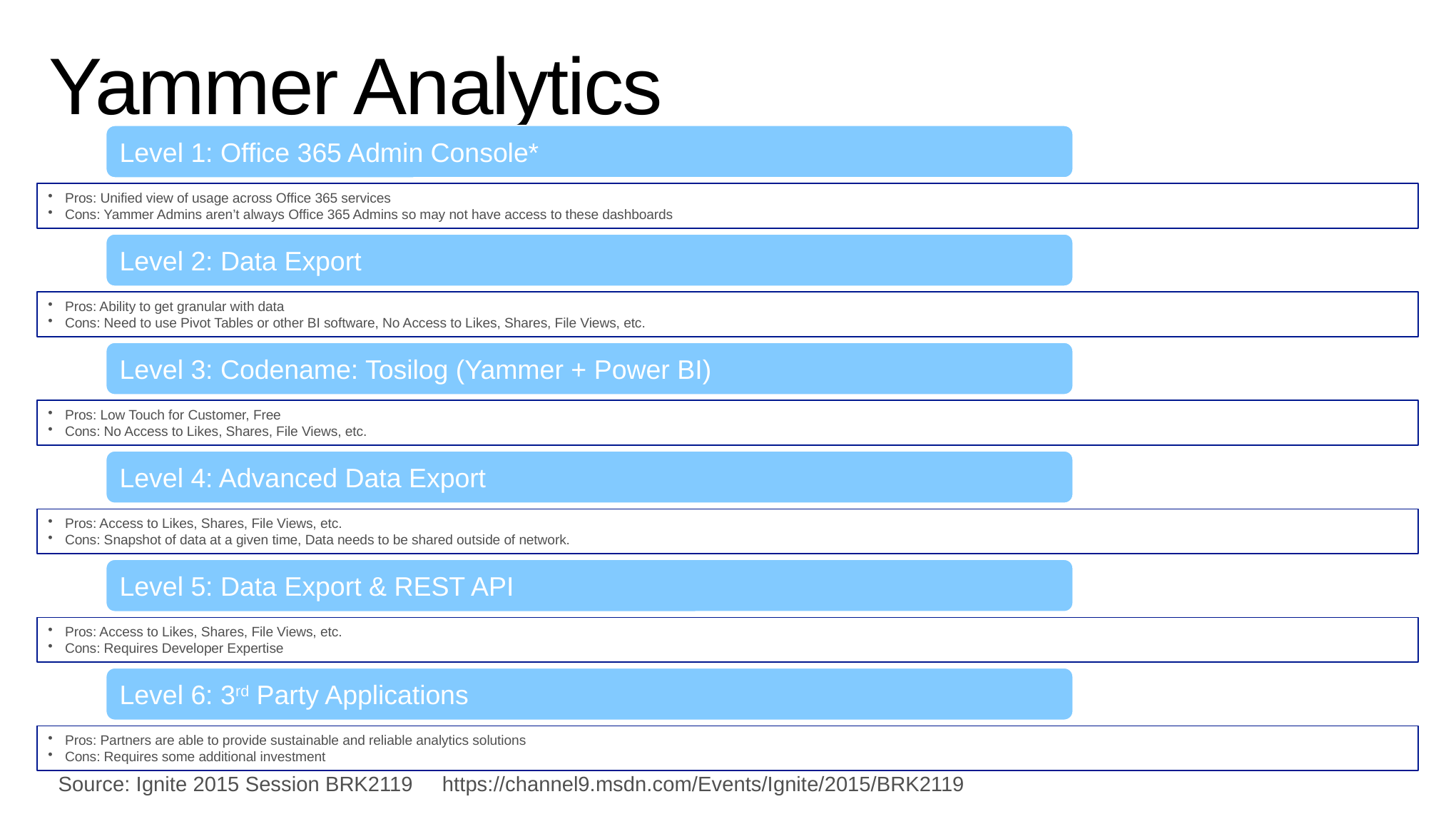

# Yammer Analytics
Level 1: Office 365 Admin Console*
Level 2: Data Export
Level 3: Codename: Tosilog (Yammer + Power BI)
Level 4: Advanced Data Export
Level 5: Data Export & REST API
Level 6: 3rd Party Applications
Pros: Unified view of usage across Office 365 services
Pros: Ability to get granular with data
Cons: Need to use Pivot Tables or other BI software, No Access to Likes, Shares, File Views, etc.
Pros: Low Touch for Customer, Free
Cons: No Access to Likes, Shares, File Views, etc.
Pros: Access to Likes, Shares, File Views, etc.
Cons: Snapshot of data at a given time, Data needs to be shared outside of network.
Pros: Access to Likes, Shares, File Views, etc.
Cons: Requires Developer Expertise
Pros: Partners are able to provide sustainable and reliable analytics solutions
Cons: Requires some additional investment
Cons: Yammer Admins aren’t always Office 365 Admins so may not have access to these dashboards
Source: Ignite 2015 Session BRK2119     https://channel9.msdn.com/Events/Ignite/2015/BRK2119